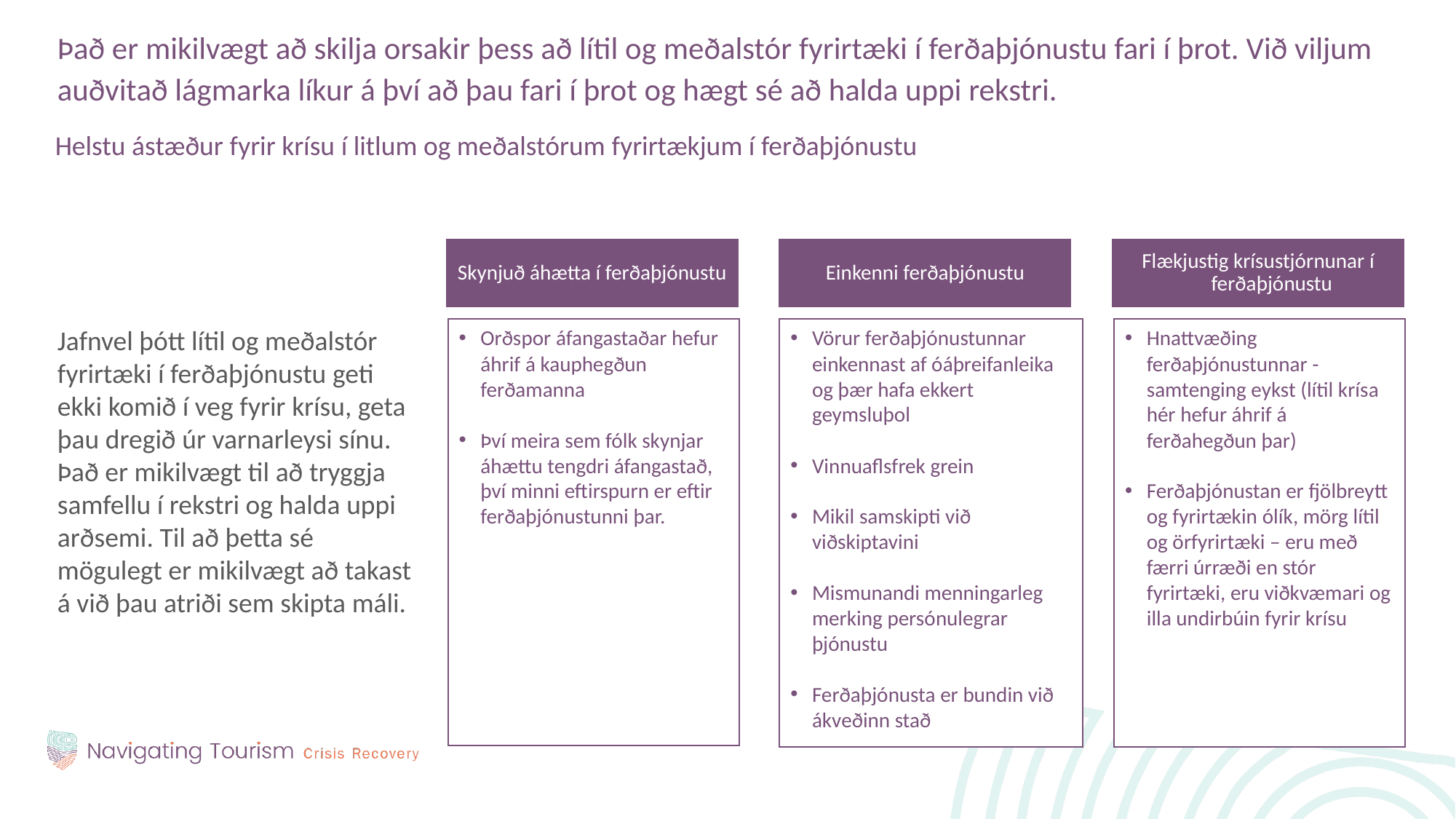

Það er mikilvægt að skilja orsakir þess að lítil og meðalstór fyrirtæki í ferðaþjónustu fari í þrot. Við viljum auðvitað lágmarka líkur á því að þau fari í þrot og hægt sé að halda uppi rekstri.
Helstu ástæður fyrir krísu í litlum og meðalstórum fyrirtækjum í ferðaþjónustu
Jafnvel þótt lítil og meðalstór fyrirtæki í ferðaþjónustu geti ekki komið í veg fyrir krísu, geta þau dregið úr varnarleysi sínu. Það er mikilvægt til að tryggja samfellu í rekstri og halda uppi arðsemi. Til að þetta sé mögulegt er mikilvægt að takast á við þau atriði sem skipta máli.

Skynjuð áhætta í ferðaþjónustu
Einkenni ferðaþjónustu
Flækjustig krísustjórnunar í ferðaþjónustu
Orðspor áfangastaðar hefur áhrif á kauphegðun ferðamanna

Því meira sem fólk skynjar áhættu tengdri áfangastað, því minni eftirspurn er eftir ferðaþjónustunni þar.

Vörur ferðaþjónustunnar einkennast af óáþreifanleika og þær hafa ekkert geymsluþol

Vinnuaflsfrek grein
Mikil samskipti við viðskiptavini

Mismunandi menningarleg merking persónulegrar þjónustu

Ferðaþjónusta er bundin við ákveðinn stað
Hnattvæðing ferðaþjónustunnar -  samtenging eykst (lítil krísa hér hefur áhrif á ferðahegðun þar)

Ferðaþjónustan er fjölbreytt og fyrirtækin ólík, mörg lítil og örfyrirtæki – eru með færri úrræði en stór fyrirtæki, eru viðkvæmari og illa undirbúin fyrir krísu